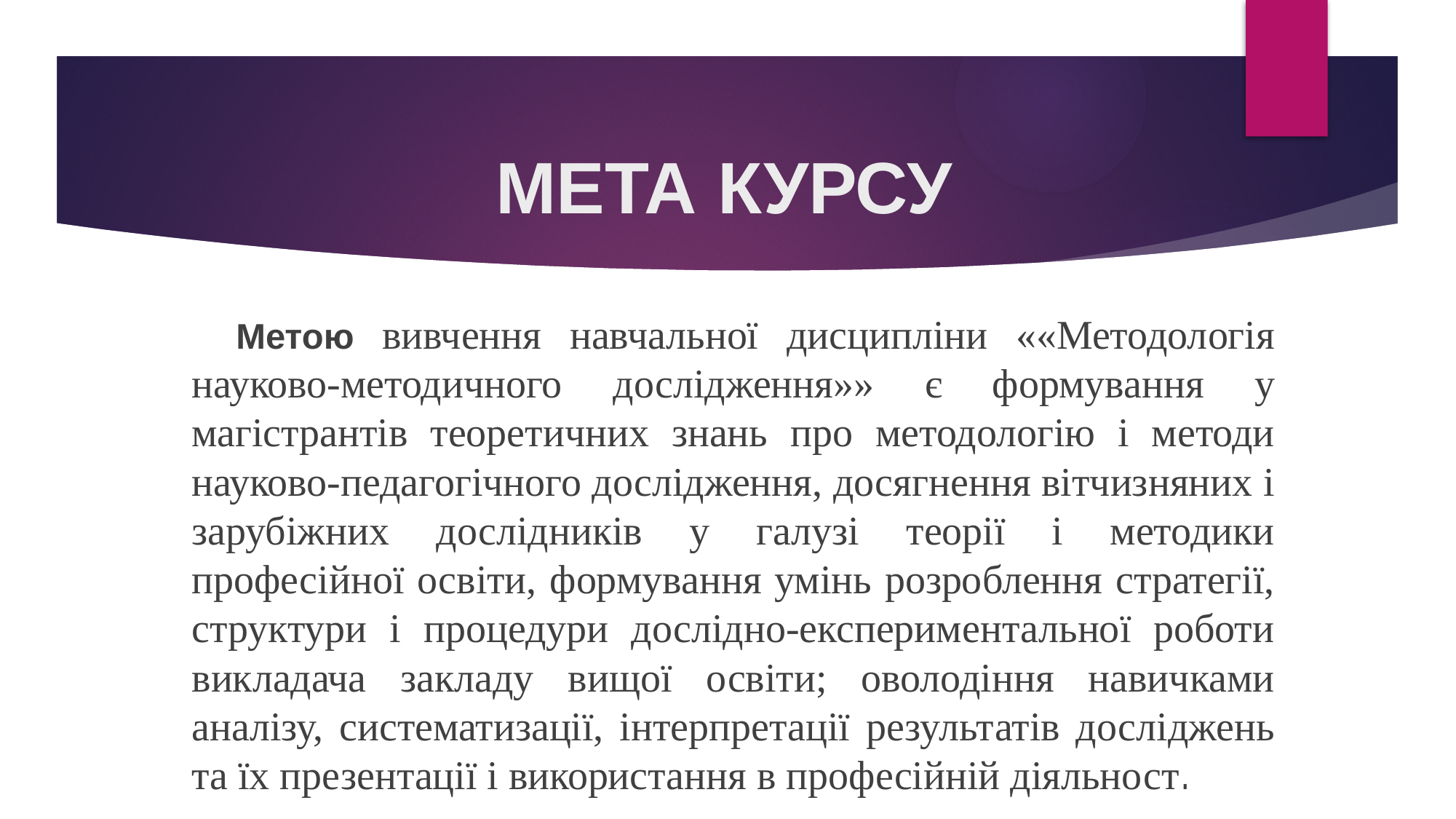

# МЕТА КУРСУ
Метою вивчення навчальної дисципліни ««Методологія науково-методичного дослідження»» є формування у магістрантів теоретичних знань про методологію і методи науково-педагогічного дослідження, досягнення вітчизняних і зарубіжних дослідників у галузі теорії і методики професійної освіти, формування умінь розроблення стратегії, структури і процедури дослідно-експериментальної роботи викладача закладу вищої освіти; оволодіння навичками аналізу, систематизації, інтерпретації результатів досліджень та їх презентації і використання в професійній діяльност.